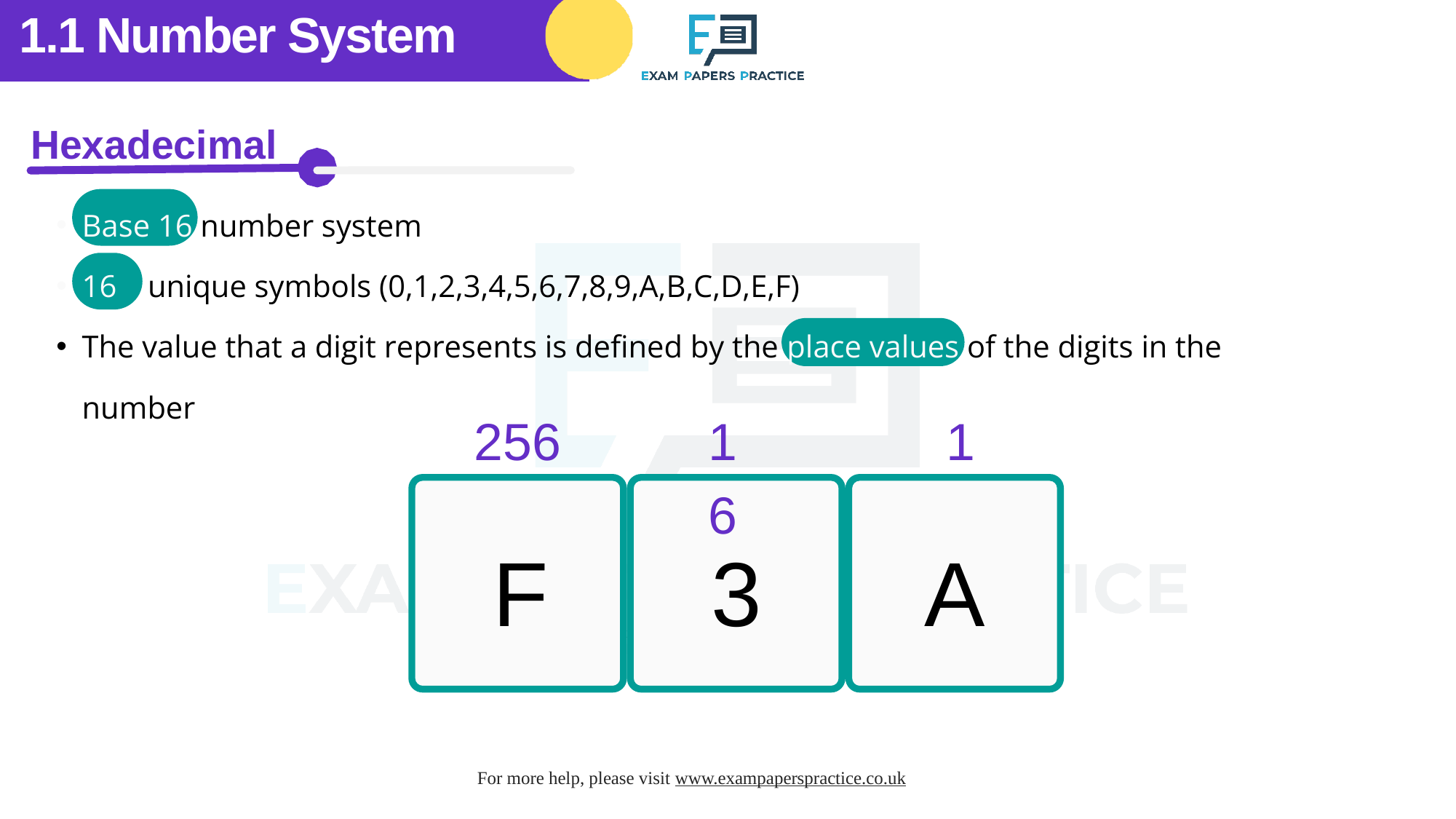

1.1 Number System
1.1 Number System
Hexadecimal

Base 16 number system
16    unique symbols (0,1,2,3,4,5,6,7,8,9,A,B,C,D,E,F)
The value that a digit represents is defined by the place values of the digits in the number

256
16
1

F
3
A